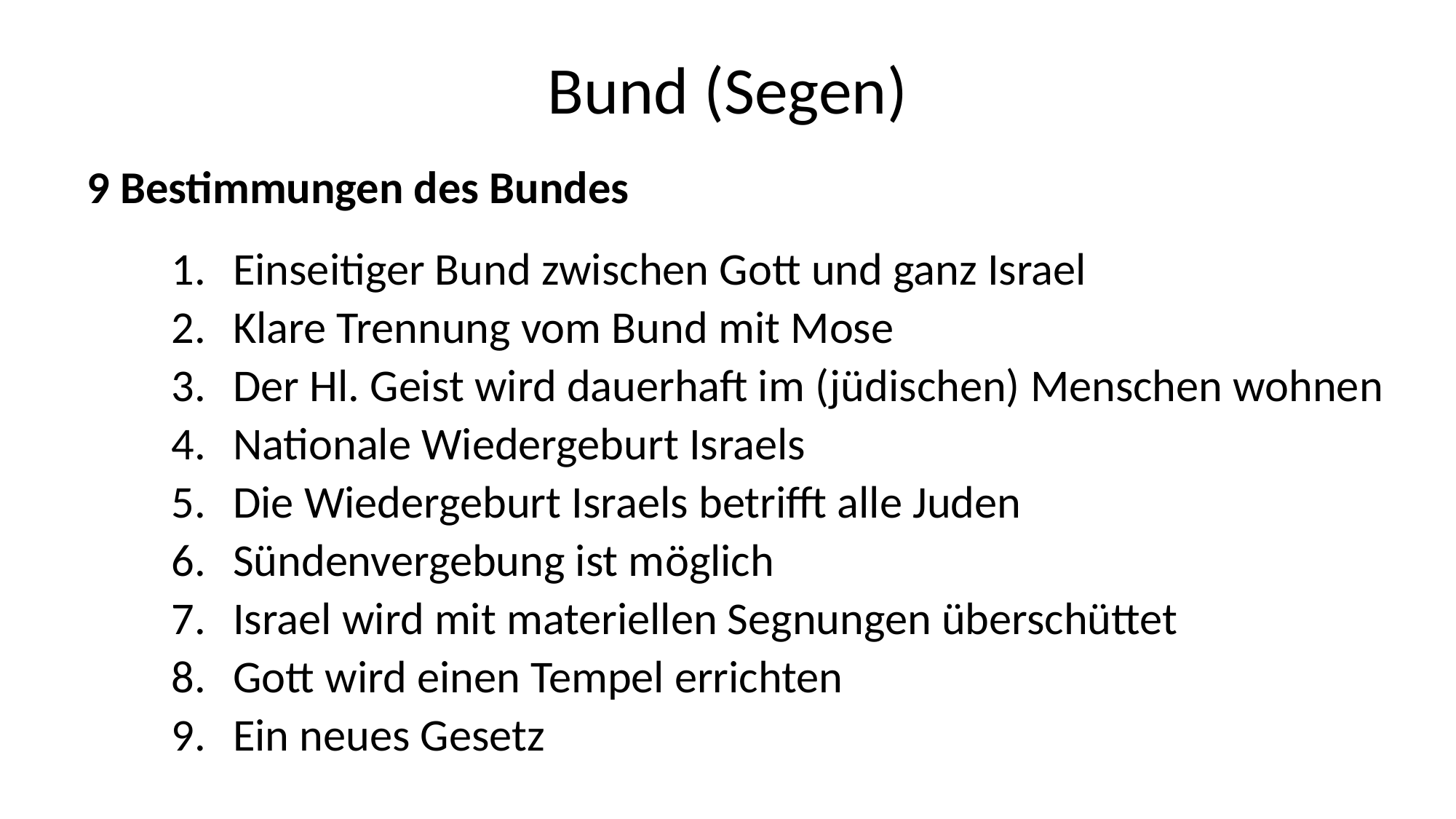

# Bund (Segen)
9 Bestimmungen des Bundes
Einseitiger Bund zwischen Gott und ganz Israel
Klare Trennung vom Bund mit Mose
Der Hl. Geist wird dauerhaft im (jüdischen) Menschen wohnen
Nationale Wiedergeburt Israels
Die Wiedergeburt Israels betrifft alle Juden
Sündenvergebung ist möglich
Israel wird mit materiellen Segnungen überschüttet
Gott wird einen Tempel errichten
Ein neues Gesetz